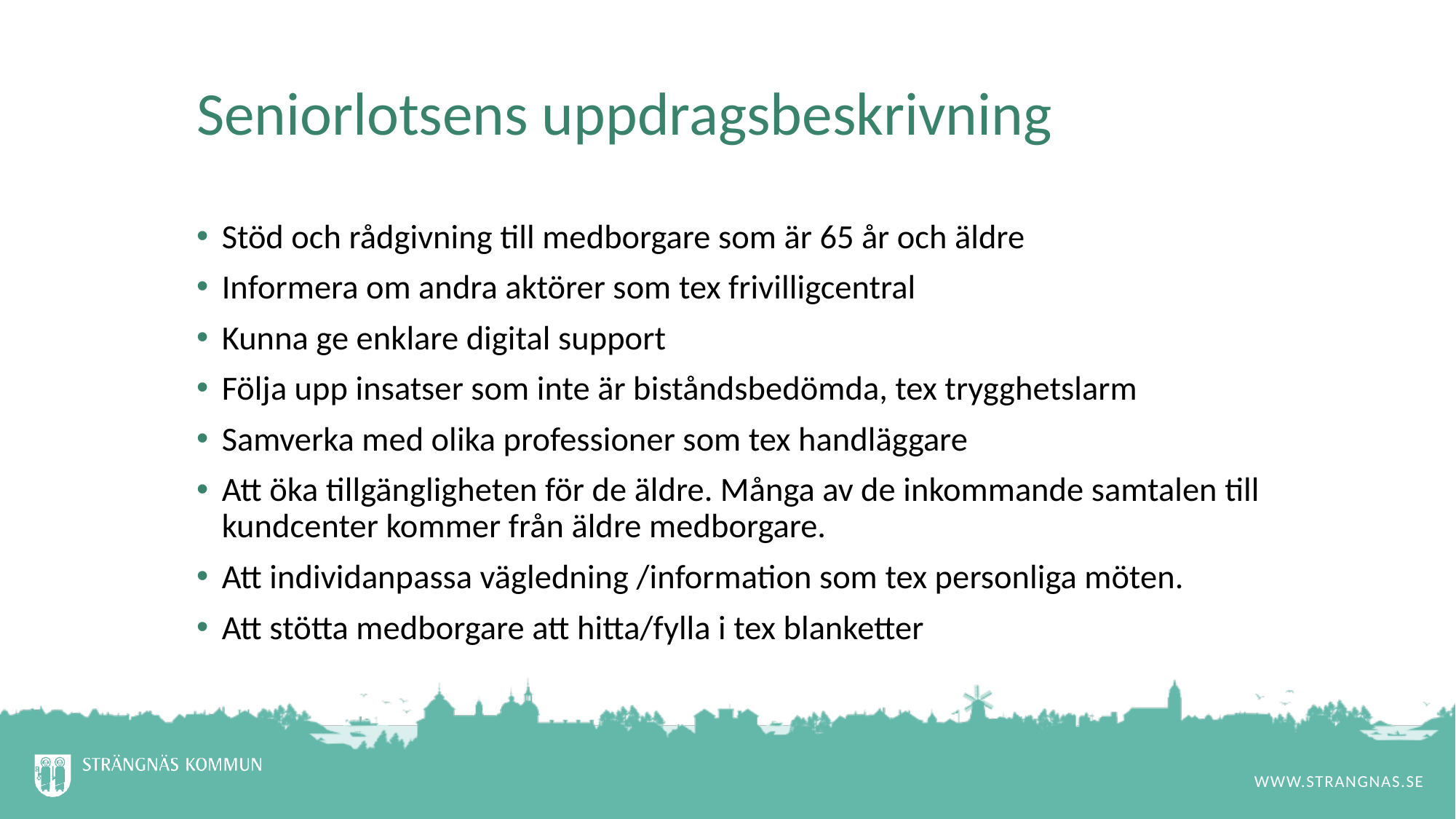

# Seniorlotsens uppdragsbeskrivning
Stöd och rådgivning till medborgare som är 65 år och äldre
Informera om andra aktörer som tex frivilligcentral
Kunna ge enklare digital support
Följa upp insatser som inte är biståndsbedömda, tex trygghetslarm
Samverka med olika professioner som tex handläggare
Att öka tillgängligheten för de äldre. Många av de inkommande samtalen till kundcenter kommer från äldre medborgare. ​
Att individanpassa vägledning /information som tex personliga möten. ​
Att stötta medborgare att hitta/fylla i tex blanketter ​